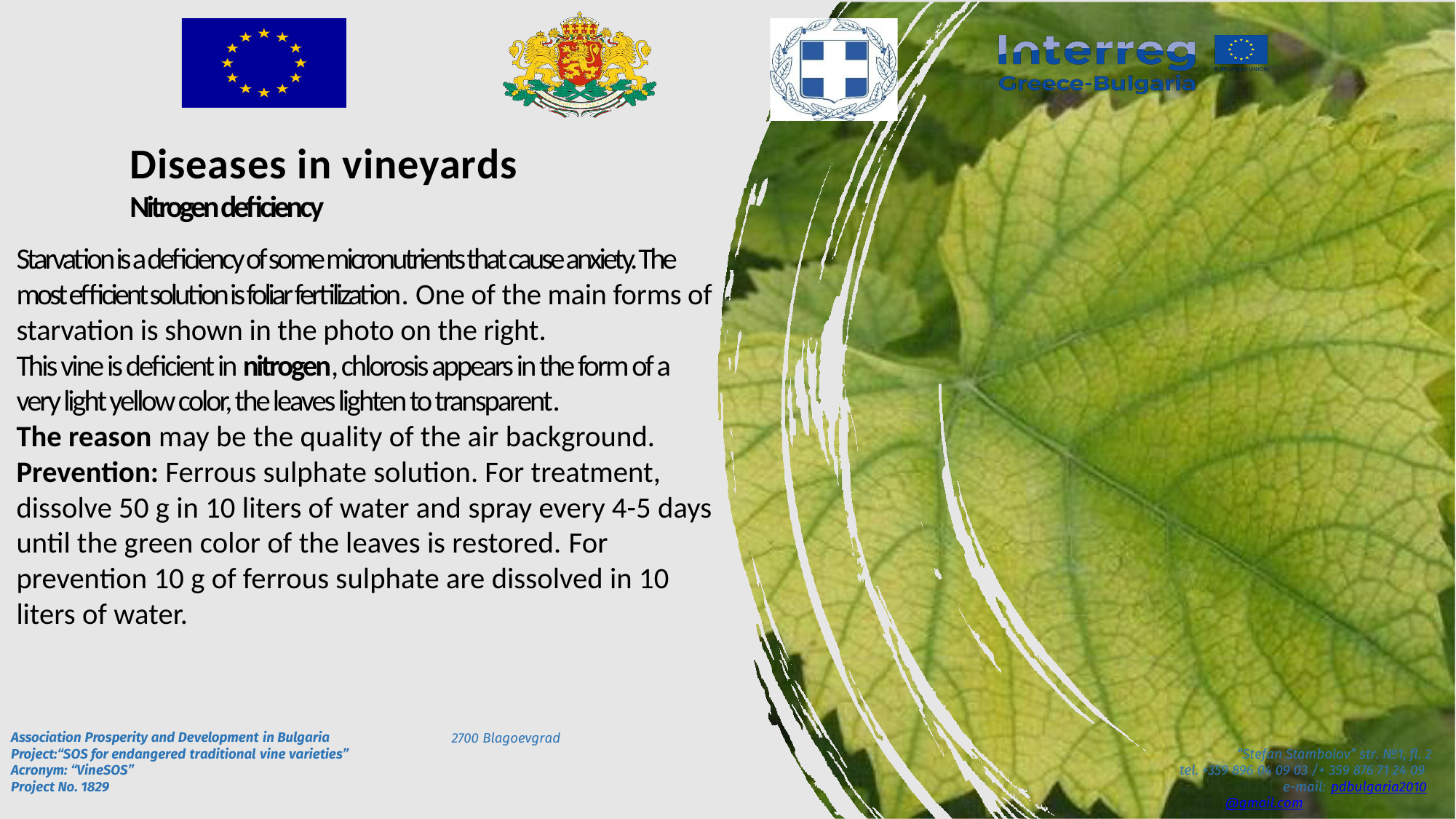

Diseases in vineyards
Nitrogen deficiency
Starvation is a deficiency of some micronutrients that cause anxiety. The most efficient solution is foliar fertilization. One of the main forms of starvation is shown in the photo on the right.
This vine is deficient in nitrogen, chlorosis appears in the form of a very light yellow color, the leaves lighten to transparent.
The reason may be the quality of the air background. Prevention: Ferrous sulphate solution. For treatment, dissolve 50 g in 10 liters of water and spray every 4-5 days until the green color of the leaves is restored. For prevention 10 g of ferrous sulphate are dissolved in 10 liters of water.
Association Prosperity and Development in Bulgaria Project:“SOS for endangered traditional vine varieties” Acronym: “VineSOS”
Project No. 1829
2700 Blagoevgrad
“Stefan Stambolov” str. №1, fl. 2 tel. +359 896 04 09 03 /+ 359 876 71 24 09
e-mail: pdbulgaria2010@gmail.com